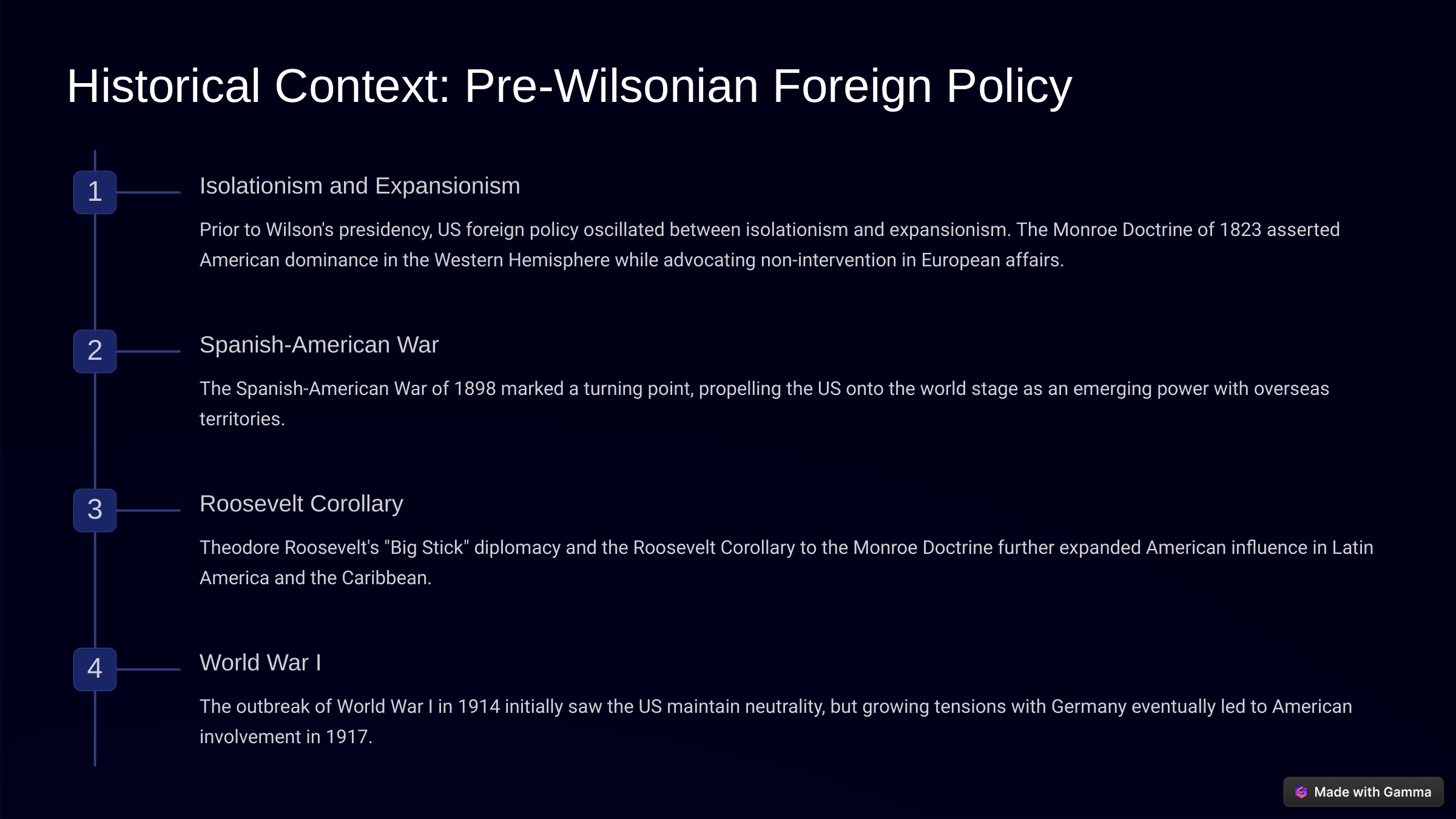

Historical Context: Pre-Wilsonian Foreign Policy

Isolationism and Expansionism

1

Prior to Wilson's presidency, US foreign policy oscillated between isolationism and expansionism. The Monroe Doctrine of 1823 asserted American dominance in the Western Hemisphere while advocating non-intervention in European affairs.
Spanish-American War

2

The Spanish-American War of 1898 marked a turning point, propelling the US onto the world stage as an emerging power with overseas territories.
Roosevelt Corollary

3

Theodore Roosevelt's "Big Stick" diplomacy and the Roosevelt Corollary to the Monroe Doctrine further expanded American influence in Latin America and the Caribbean.
World War I

4

The outbreak of World War I in 1914 initially saw the US maintain neutrality, but growing tensions with Germany eventually led to American involvement in 1917.